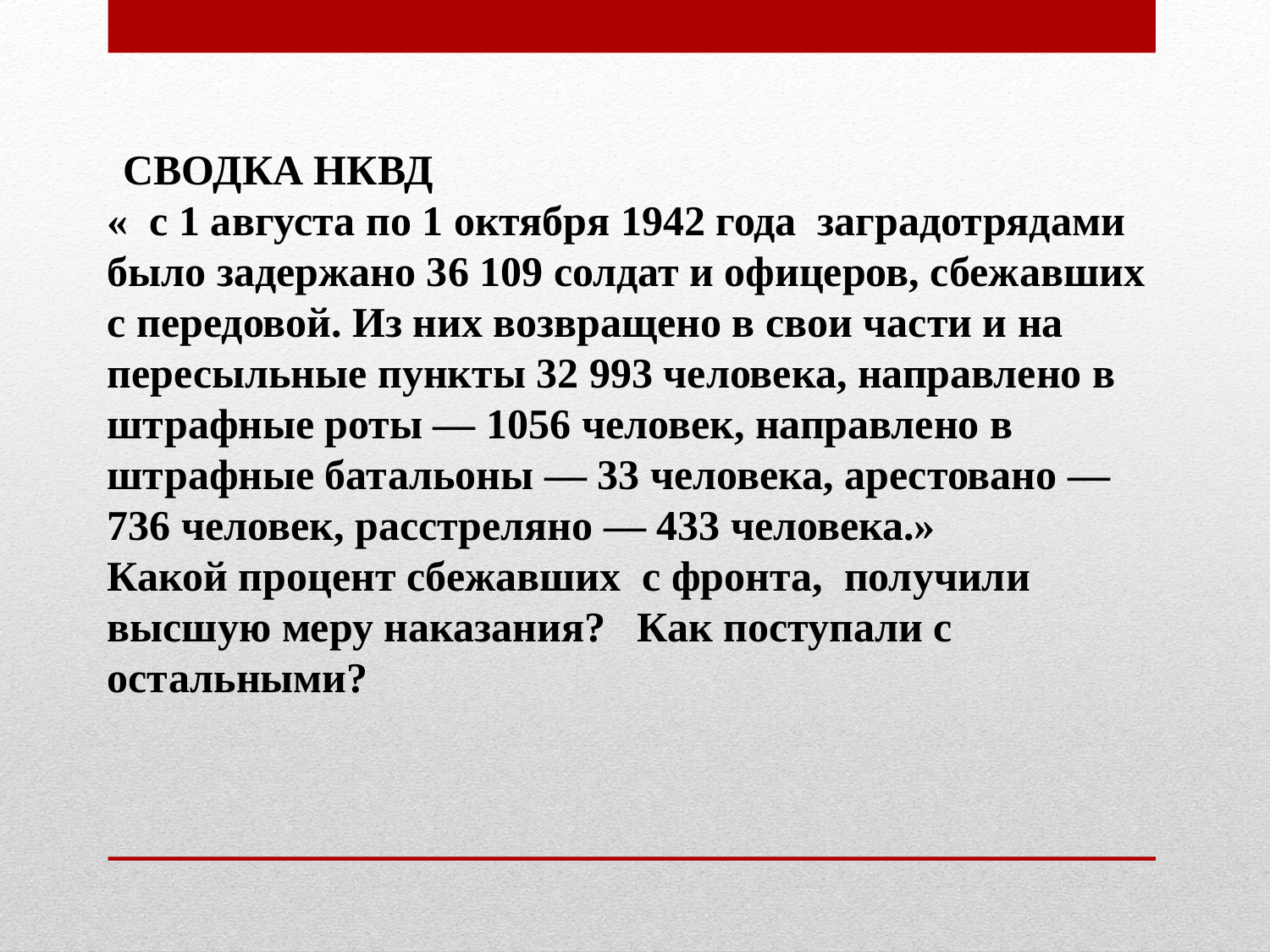

СВОДКА НКВД
«  с 1 августа по 1 октября 1942 года  заградотрядами было задержано 36 109 солдат и офицеров, сбежавших с передовой. Из них возвращено в свои части и на пересыльные пункты 32 993 человека, направлено в штрафные роты — 1056 человек, направлено в штрафные батальоны — 33 человека, арестовано — 736 человек, расстреляно — 433 человека.»
Какой процент сбежавших  с фронта,  получили высшую меру наказания?   Как поступали с остальными?